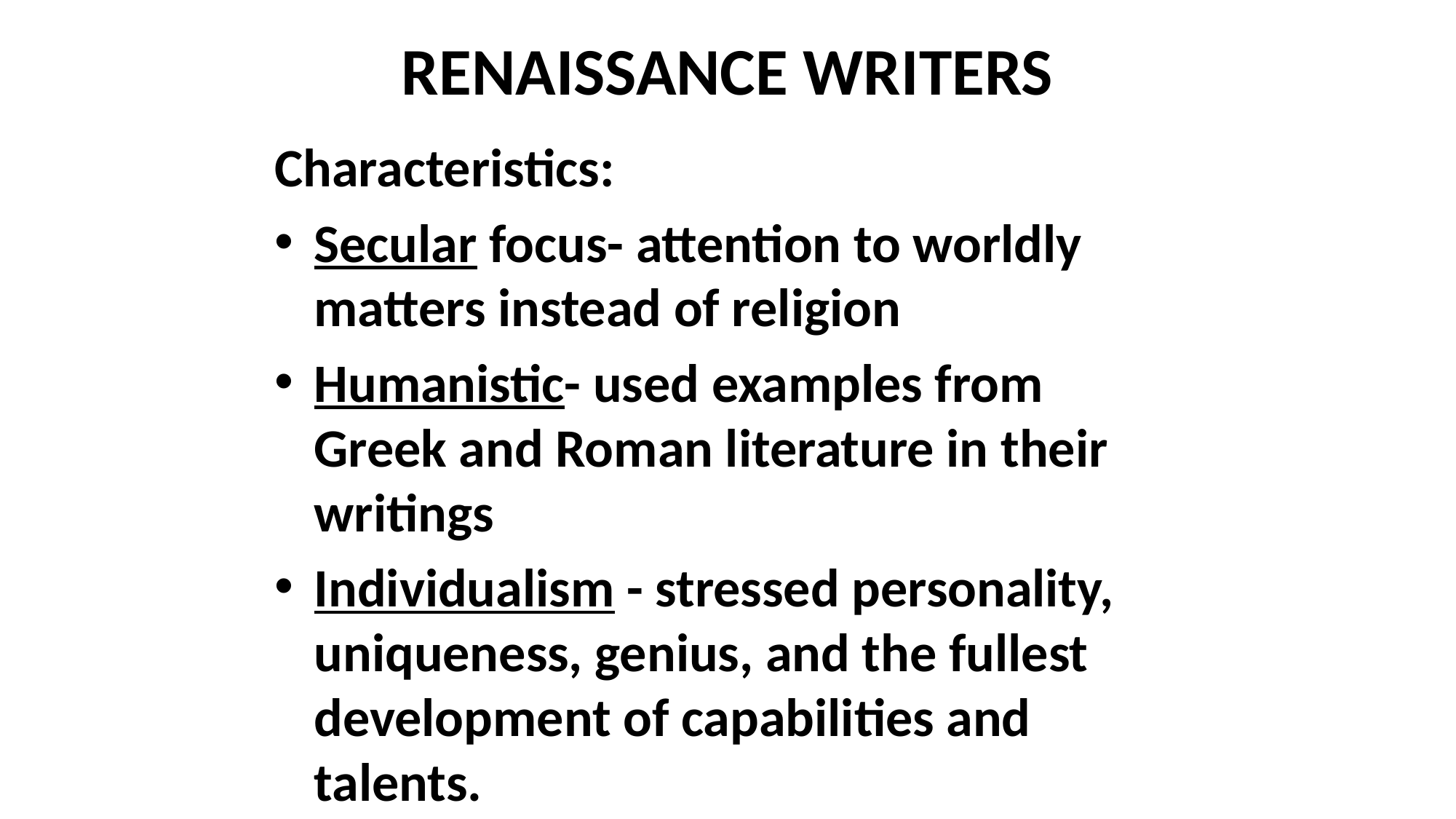

# RENAISSANCE WRITERS
Characteristics:
Secular focus- attention to worldly matters instead of religion
Humanistic- used examples from Greek and Roman literature in their writings
Individualism - stressed personality, uniqueness, genius, and the fullest development of capabilities and talents.